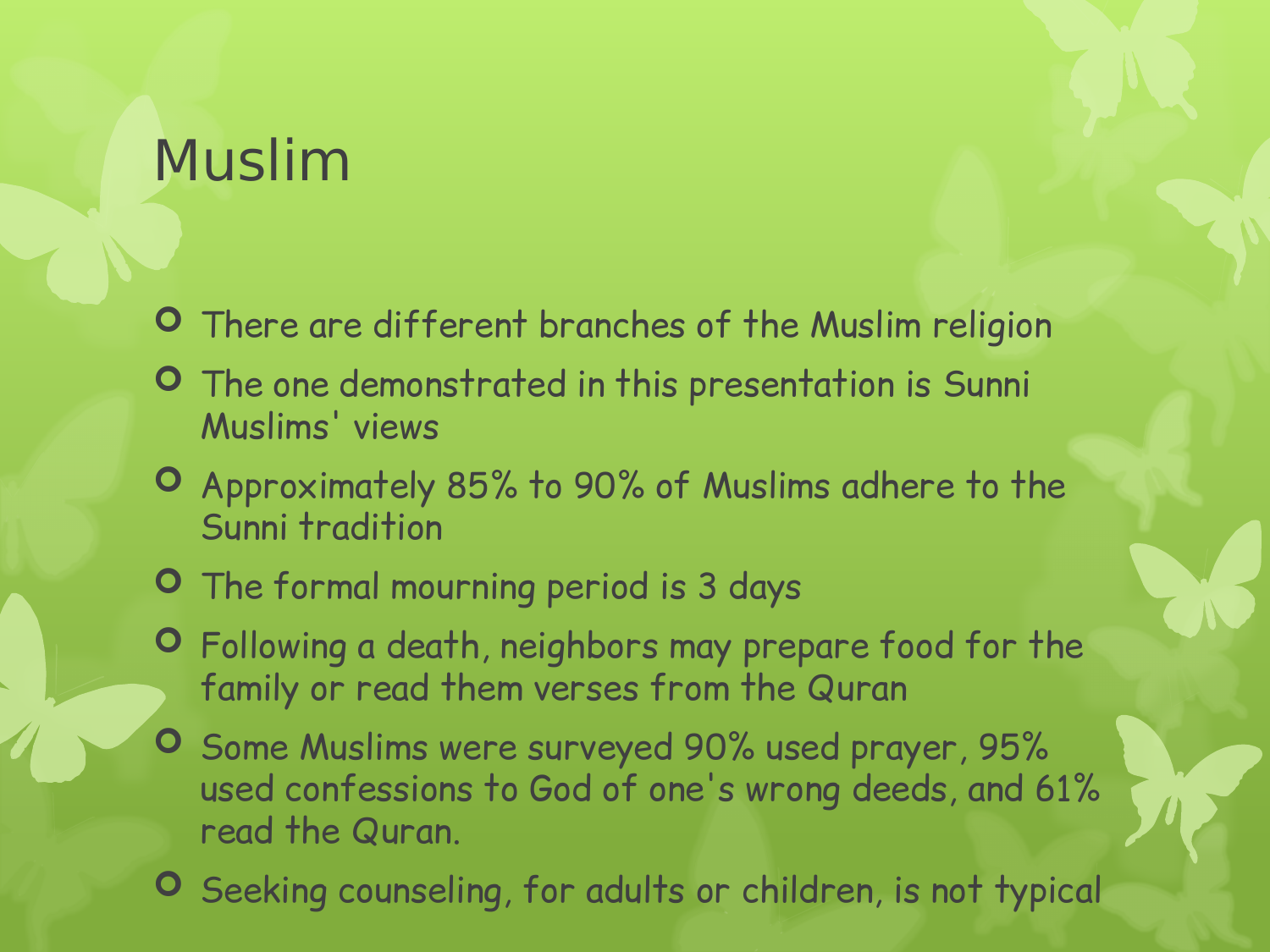

# Muslim
There are different branches of the Muslim religion
The one demonstrated in this presentation is Sunni Muslims' views
Approximately 85% to 90% of Muslims adhere to the Sunni tradition
The formal mourning period is 3 days
Following a death, neighbors may prepare food for the family or read them verses from the Quran
Some Muslims were surveyed 90% used prayer, 95% used confessions to God of one's wrong deeds, and 61% read the Quran.
Seeking counseling, for adults or children, is not typical